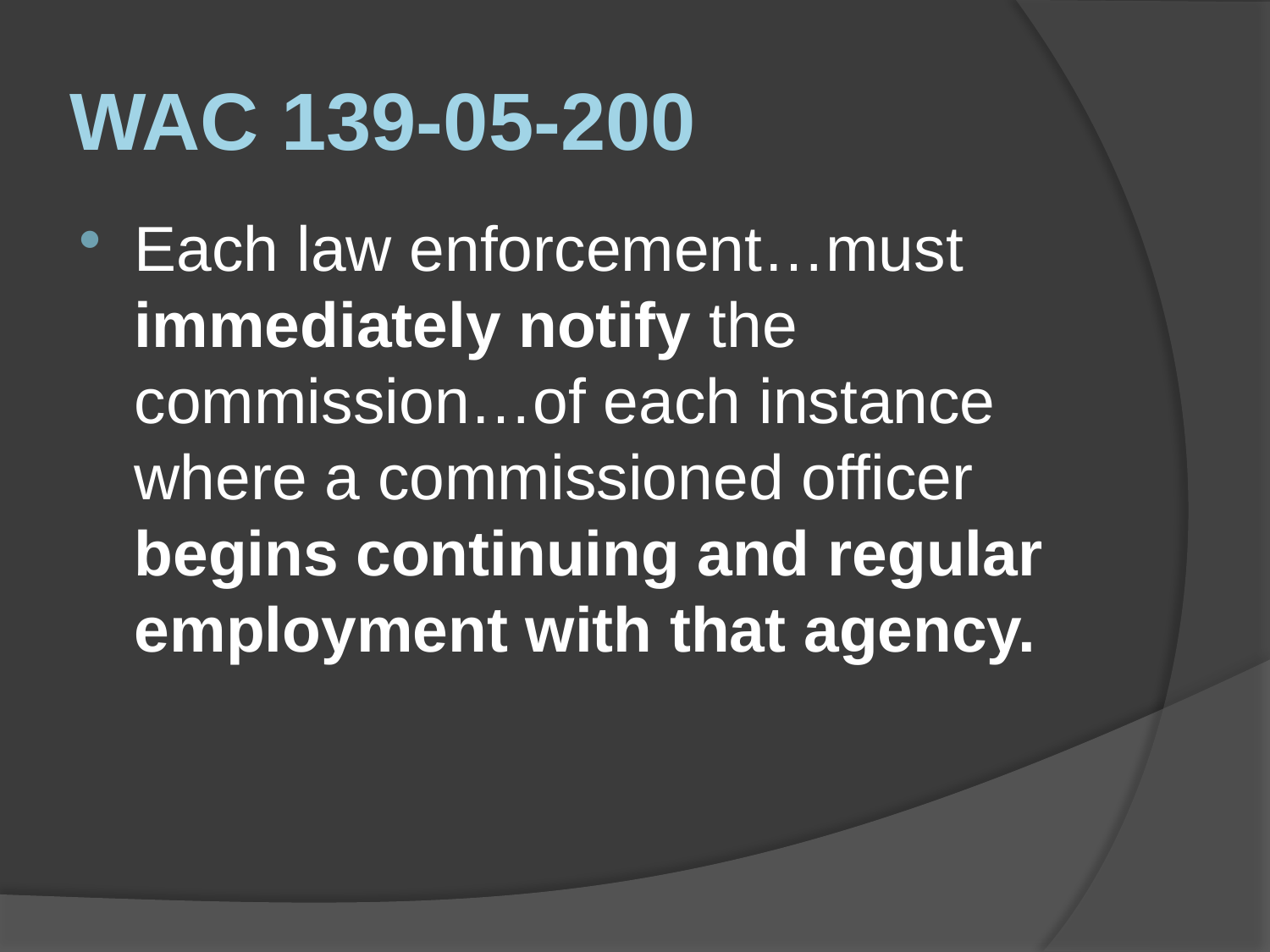

# WAC 139-05-200
Each law enforcement…must immediately notify the commission…of each instance where a commissioned officer begins continuing and regular employment with that agency.